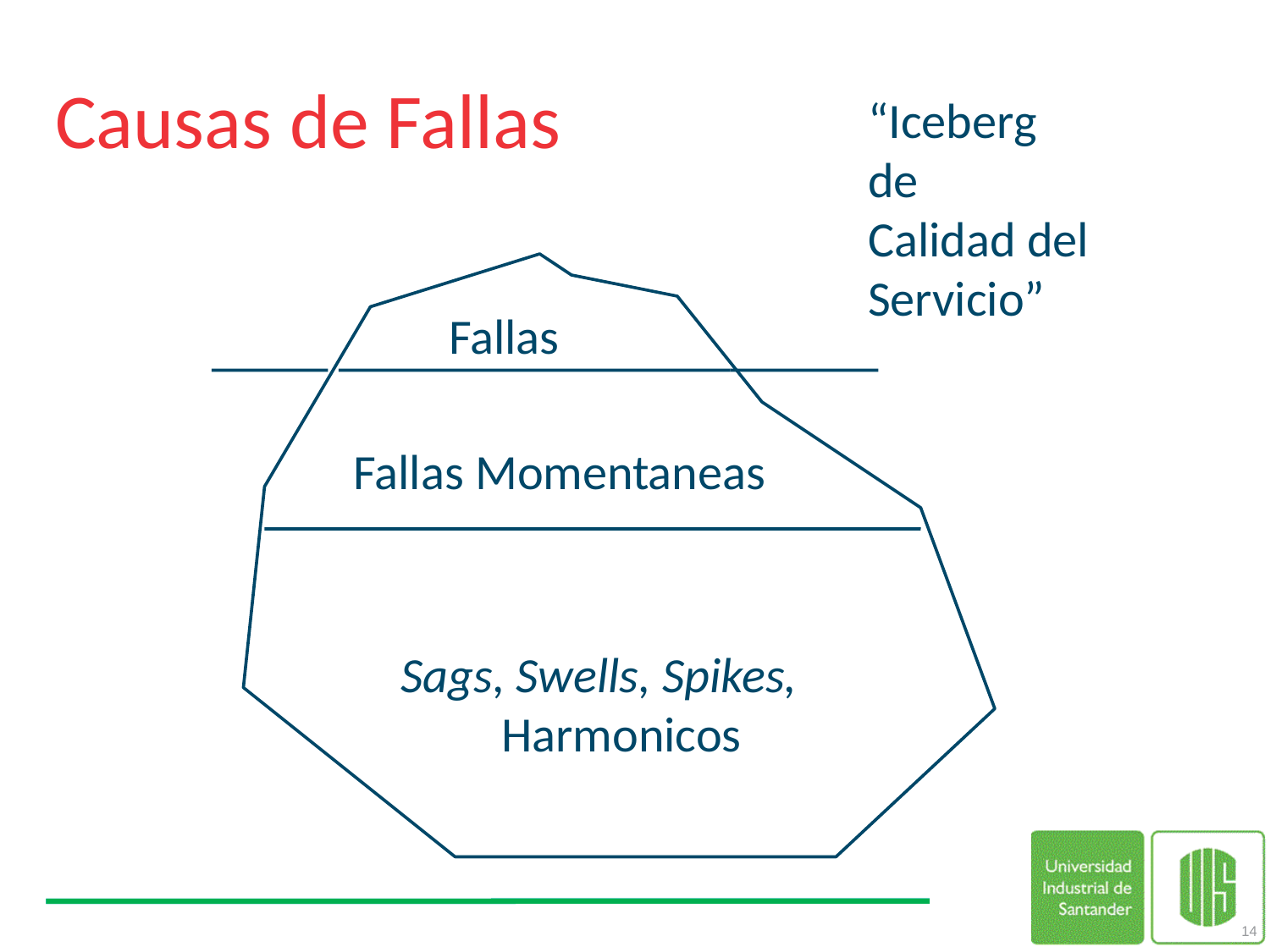

# Causas de Fallas
“Iceberg
de
Calidad del
Servicio”

Fallas

Fallas Momentaneas

Sags, Swells, Spikes,
         Harmonicos
14